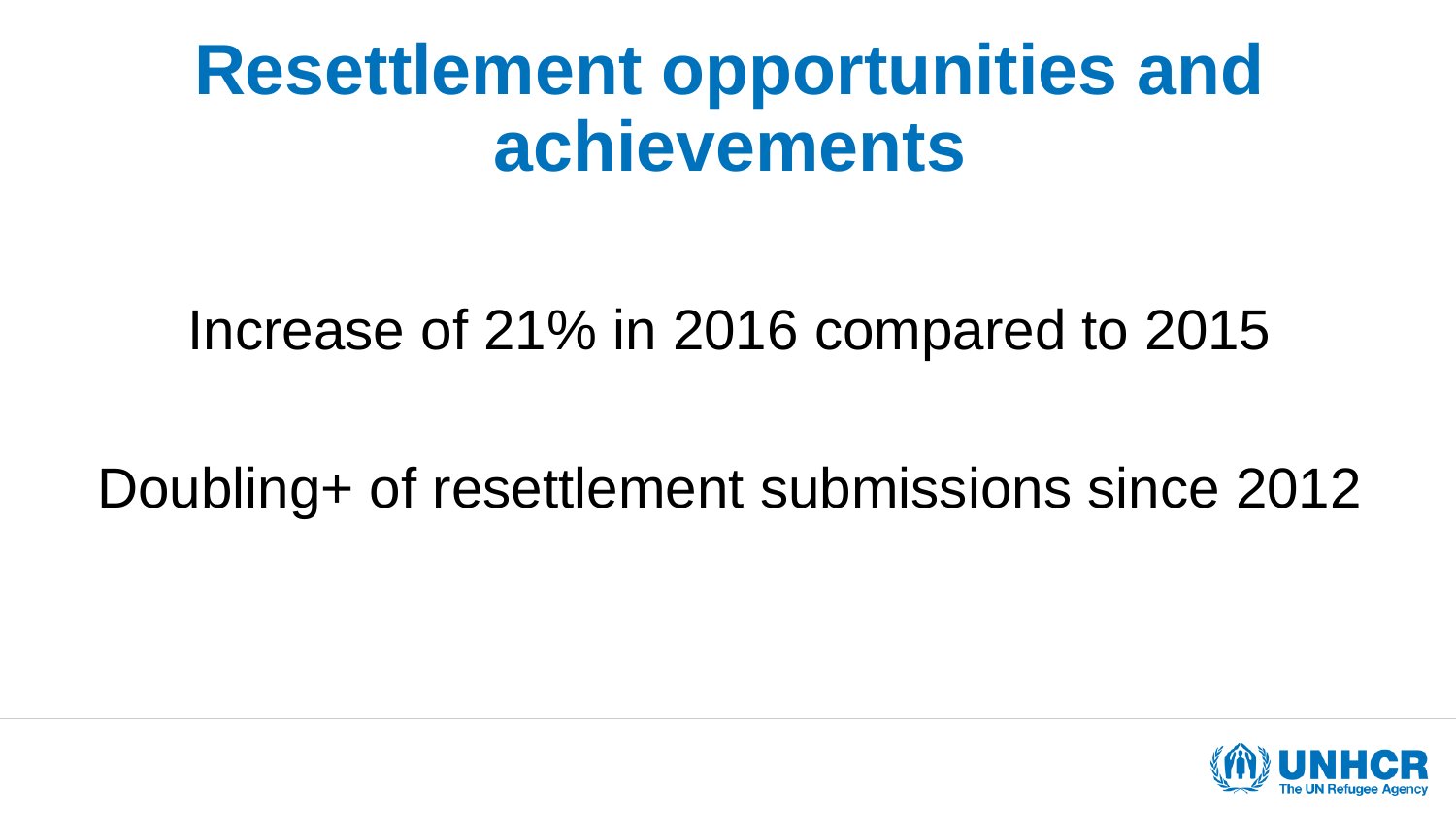

# Resettlement opportunities and achievements

Increase of 21% in 2016 compared to 2015

Doubling+ of resettlement submissions since 2012